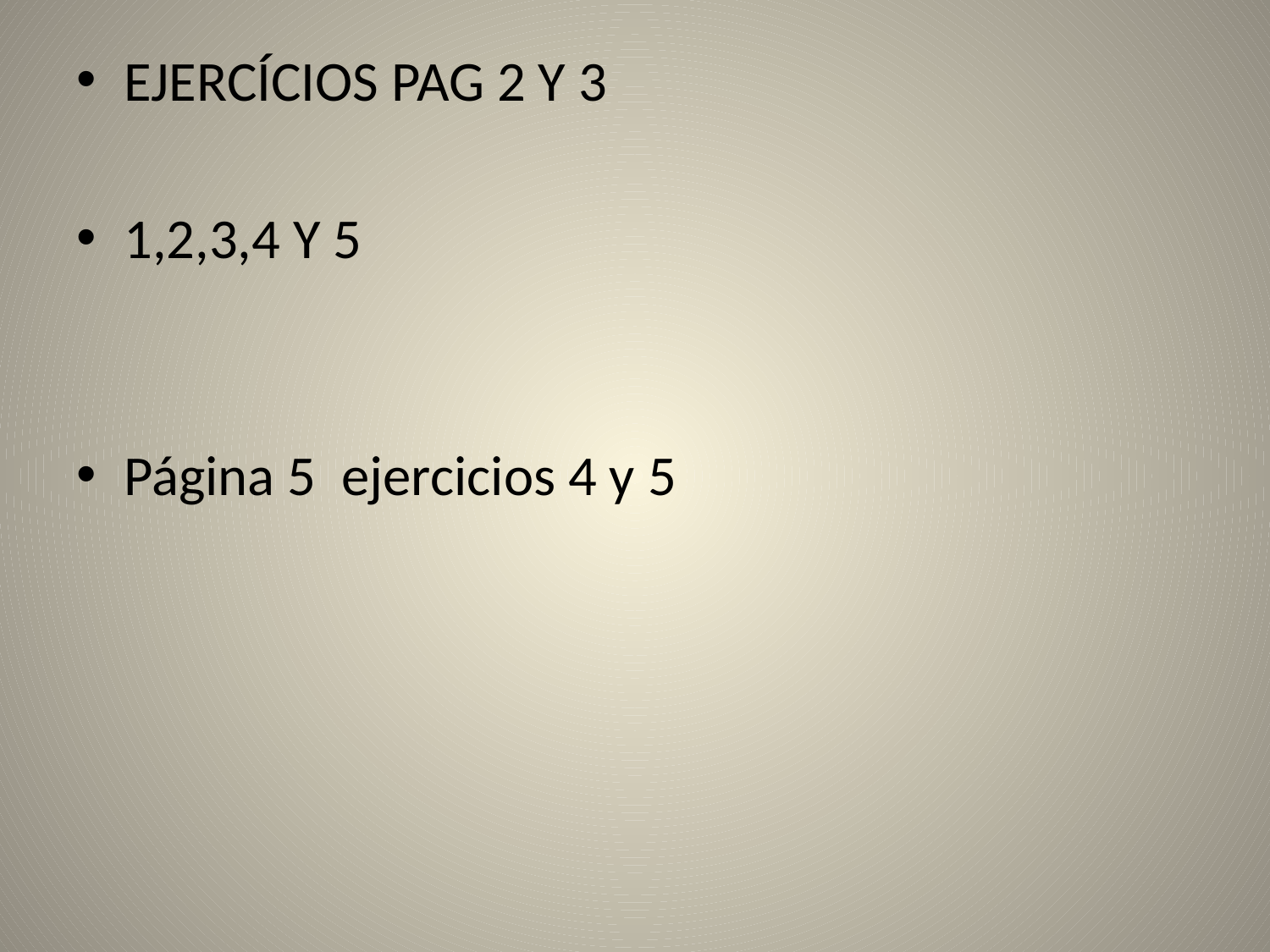

# EJERCÍCIOS PAG 2 Y 3

1,2,3,4 Y 5

Página 5  ejercicios 4 y 5